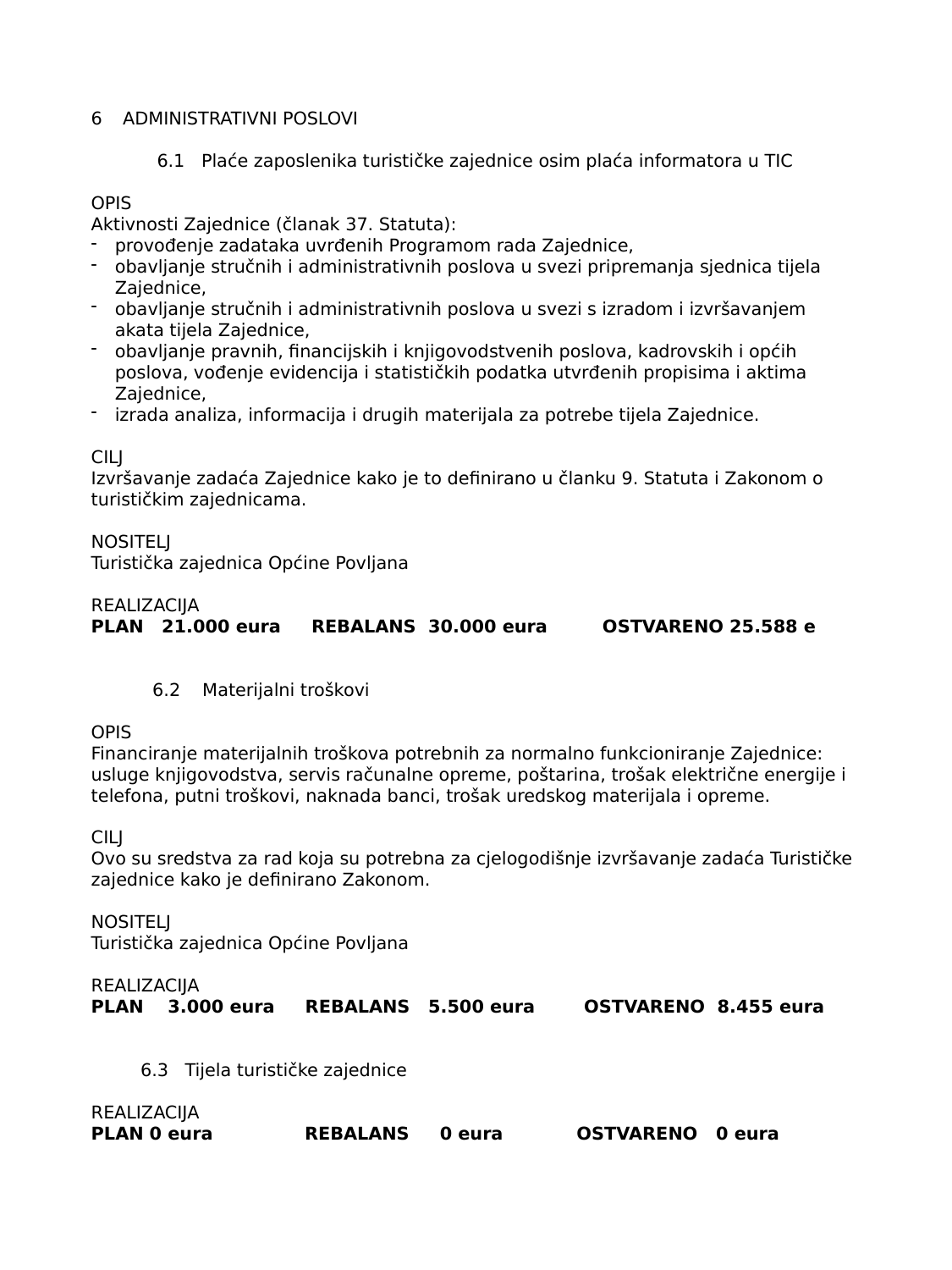

ADMINISTRATIVNI POSLOVI

            6.1   Plaće zaposlenika turističke zajednice osim plaća informatora u TIC

OPIS
Aktivnosti Zajednice (članak 37. Statuta):
provođenje zadataka uvrđenih Programom rada Zajednice,
obavljanje stručnih i administrativnih poslova u svezi pripremanja sjednica tijela Zajednice,
obavljanje stručnih i administrativnih poslova u svezi s izradom i izvršavanjem akata tijela Zajednice,
obavljanje pravnih, financijskih i knjigovodstvenih poslova, kadrovskih i općih poslova, vođenje evidencija i statističkih podatka utvrđenih propisima i aktima Zajednice,
izrada analiza, informacija i drugih materijala za potrebe tijela Zajednice.

CILJ
Izvršavanje zadaća Zajednice kako je to definirano u članku 9. Statuta i Zakonom o turističkim zajednicama.

NOSITELJ
Turistička zajednica Općine Povljana

REALIZACIJA
PLAN   21.000 eura     REBALANS  30.000 eura         OSTVARENO 25.588 e

          6.2    Materijalni troškovi

OPIS
Financiranje materijalnih troškova potrebnih za normalno funkcioniranje Zajednice: usluge knjigovodstva, servis računalne opreme, poštarina, trošak električne energije i telefona, putni troškovi, naknada banci, trošak uredskog materijala i opreme.

CILJ
Ovo su sredstva za rad koja su potrebna za cjelogodišnje izvršavanje zadaća Turističke zajednice kako je definirano Zakonom.

NOSITELJ
Turistička zajednica Općine Povljana

REALIZACIJA
PLAN    3.000 eura     REBALANS   5.500 eura        OSTVARENO  8.455 eura

         6.3   Tijela turističke zajednice

REALIZACIJA
PLAN 0 eura               REBALANS     0 eura            OSTVARENO   0 eura